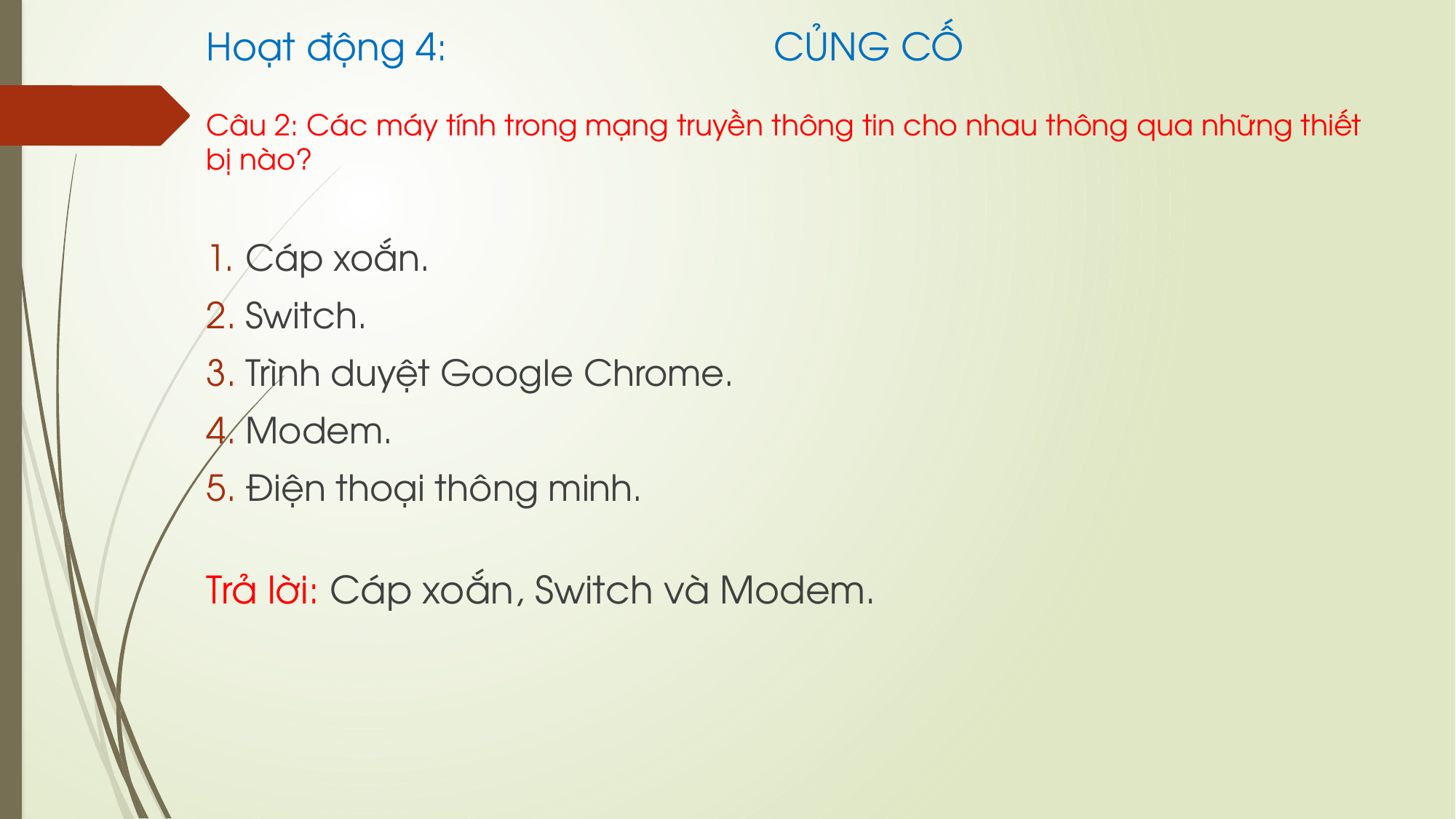

Hoạt động 4:                               CỦNG CỐ
# Câu 2: Các máy tính trong mạng truyền thông tin cho nhau thông qua những thiết bị nào?
Cáp xoắn.
Switch.
Trình duyệt Google Chrome.
Modem.
Điện thoại thông minh.
Trả lời: Cáp xoắn, Switch và Modem.